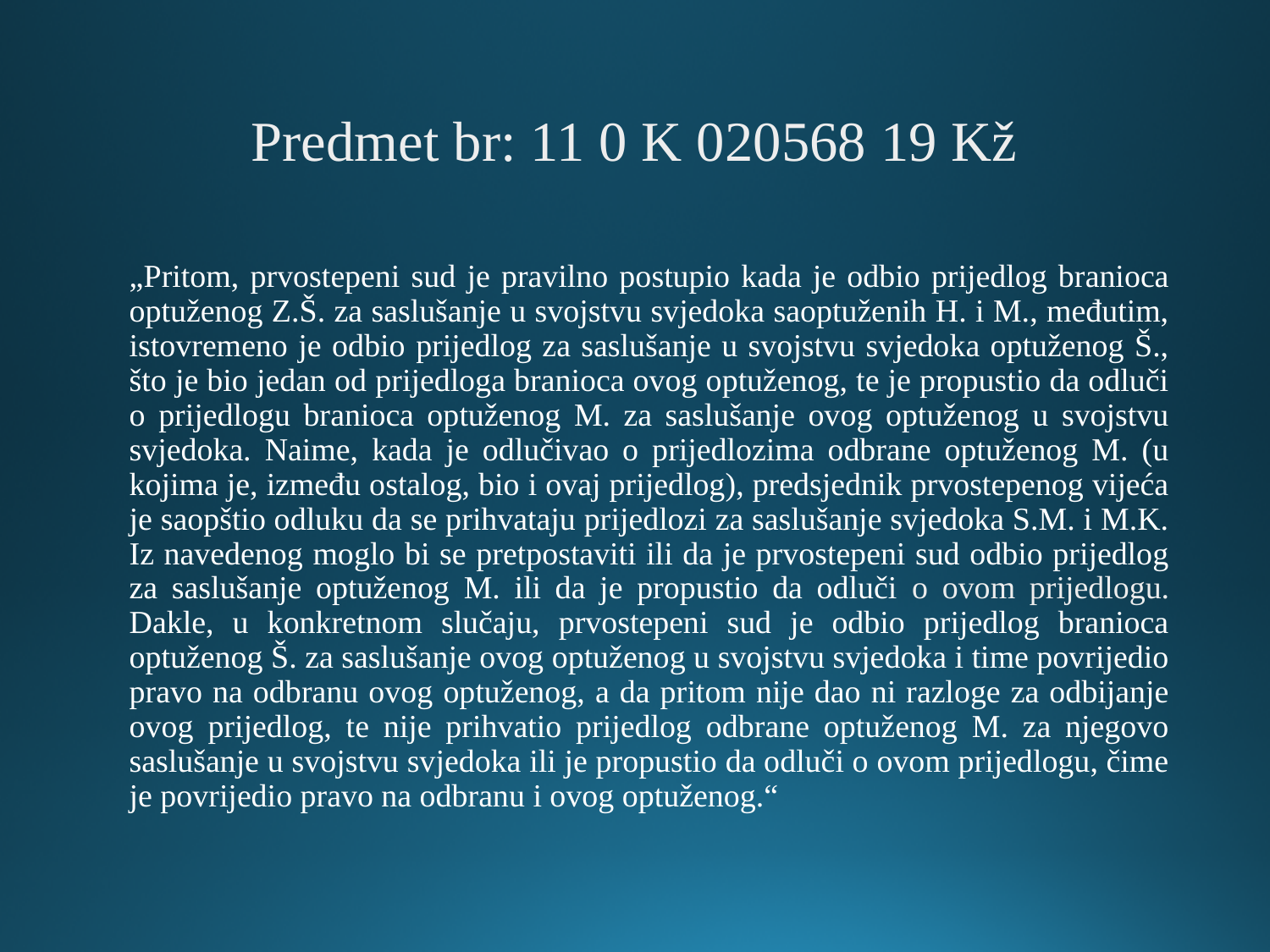

# Predmet br: 11 0 K 020568 19 Kž
„Pritom, prvostepeni sud je pravilno postupio kada je odbio prijedlog branioca optuženog Z.Š. za saslušanje u svojstvu svjedoka saoptuženih H. i M., međutim, istovremeno je odbio prijedlog za saslušanje u svojstvu svjedoka optuženog Š., što je bio jedan od prijedloga branioca ovog optuženog, te je propustio da odluči o prijedlogu branioca optuženog M. za saslušanje ovog optuženog u svojstvu svjedoka. Naime, kada je odlučivao o prijedlozima odbrane optuženog M. (u kojima je, između ostalog, bio i ovaj prijedlog), predsjednik prvostepenog vijeća je saopštio odluku da se prihvataju prijedlozi za saslušanje svjedoka S.M. i M.K. Iz navedenog moglo bi se pretpostaviti ili da je prvostepeni sud odbio prijedlog za saslušanje optuženog M. ili da je propustio da odluči o ovom prijedlogu. Dakle, u konkretnom slučaju, prvostepeni sud je odbio prijedlog branioca optuženog Š. za saslušanje ovog optuženog u svojstvu svjedoka i time povrijedio pravo na odbranu ovog optuženog, a da pritom nije dao ni razloge za odbijanje ovog prijedlog, te nije prihvatio prijedlog odbrane optuženog M. za njegovo saslušanje u svojstvu svjedoka ili je propustio da odluči o ovom prijedlogu, čime je povrijedio pravo na odbranu i ovog optuženog.“